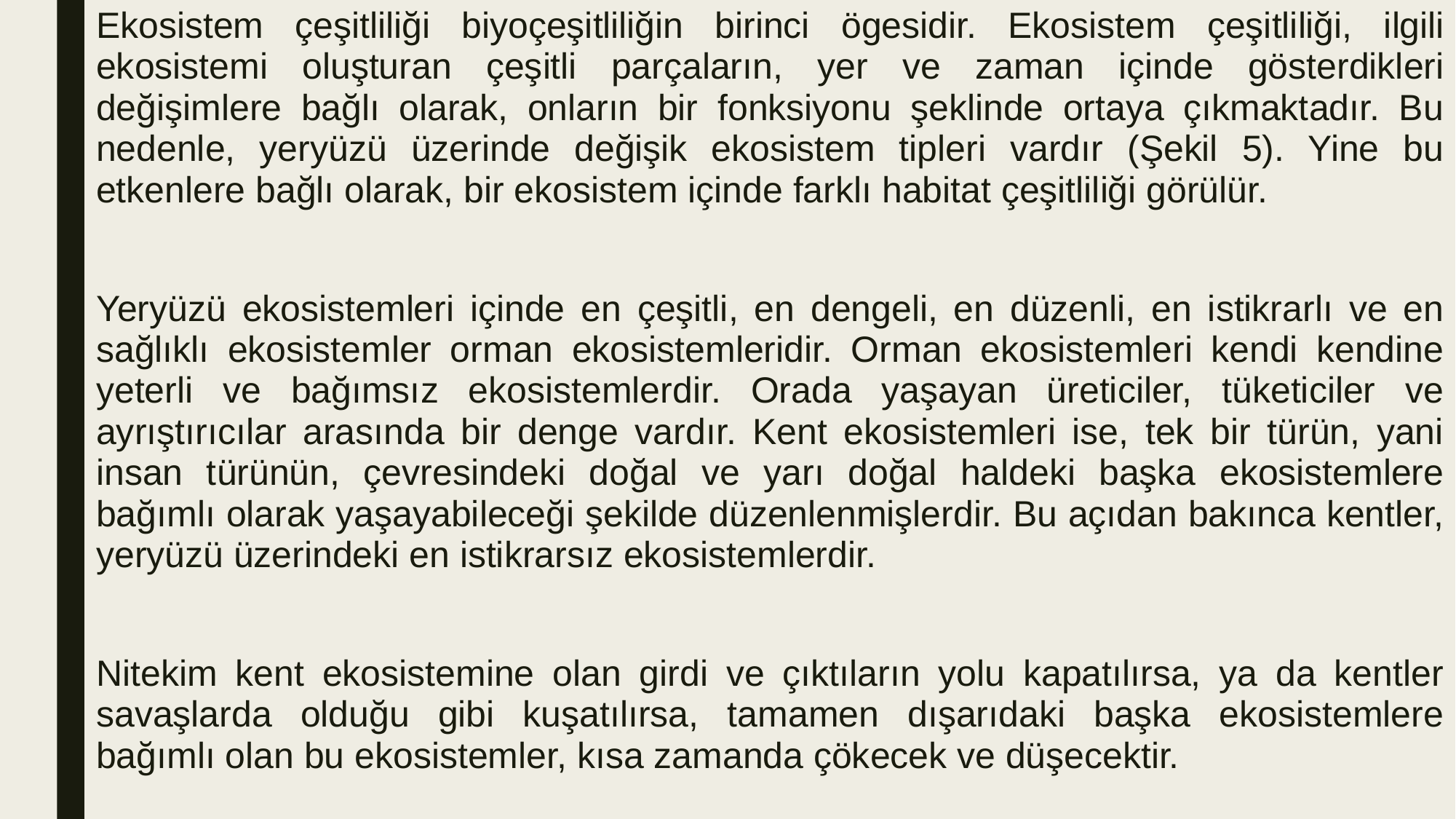

Ekosistem çeşitliliği biyoçeşitliliğin birinci ögesidir. Ekosistem çeşitliliği, ilgili ekosistemi oluşturan çeşitli parçaların, yer ve zaman içinde gösterdikleri değişimlere bağlı olarak, onların bir fonksiyonu şeklinde ortaya çıkmaktadır. Bu nedenle, yeryüzü üzerinde değişik ekosistem tipleri vardır (Şekil 5). Yine bu etkenlere bağlı olarak, bir ekosistem içinde farklı habitat çeşitliliği görülür.

Yeryüzü ekosistemleri içinde en çeşitli, en dengeli, en düzenli, en istikrarlı ve en sağlıklı ekosistemler orman ekosistemleridir. Orman ekosistemleri kendi kendine yeterli ve bağımsız ekosistemlerdir. Orada yaşayan üreticiler, tüketiciler ve ayrıştırıcılar arasında bir denge vardır. Kent ekosistemleri ise, tek bir türün, yani insan türünün, çevresindeki doğal ve yarı doğal haldeki başka ekosistemlere bağımlı olarak yaşayabileceği şekilde düzenlenmişlerdir. Bu açıdan bakınca kentler, yeryüzü üzerindeki en istikrarsız ekosistemlerdir.

Nitekim kent ekosistemine olan girdi ve çıktıların yolu kapatılırsa, ya da kentler savaşlarda olduğu gibi kuşatılırsa, tamamen dışarıdaki başka ekosistemlere bağımlı olan bu ekosistemler, kısa zamanda çökecek ve düşecektir.